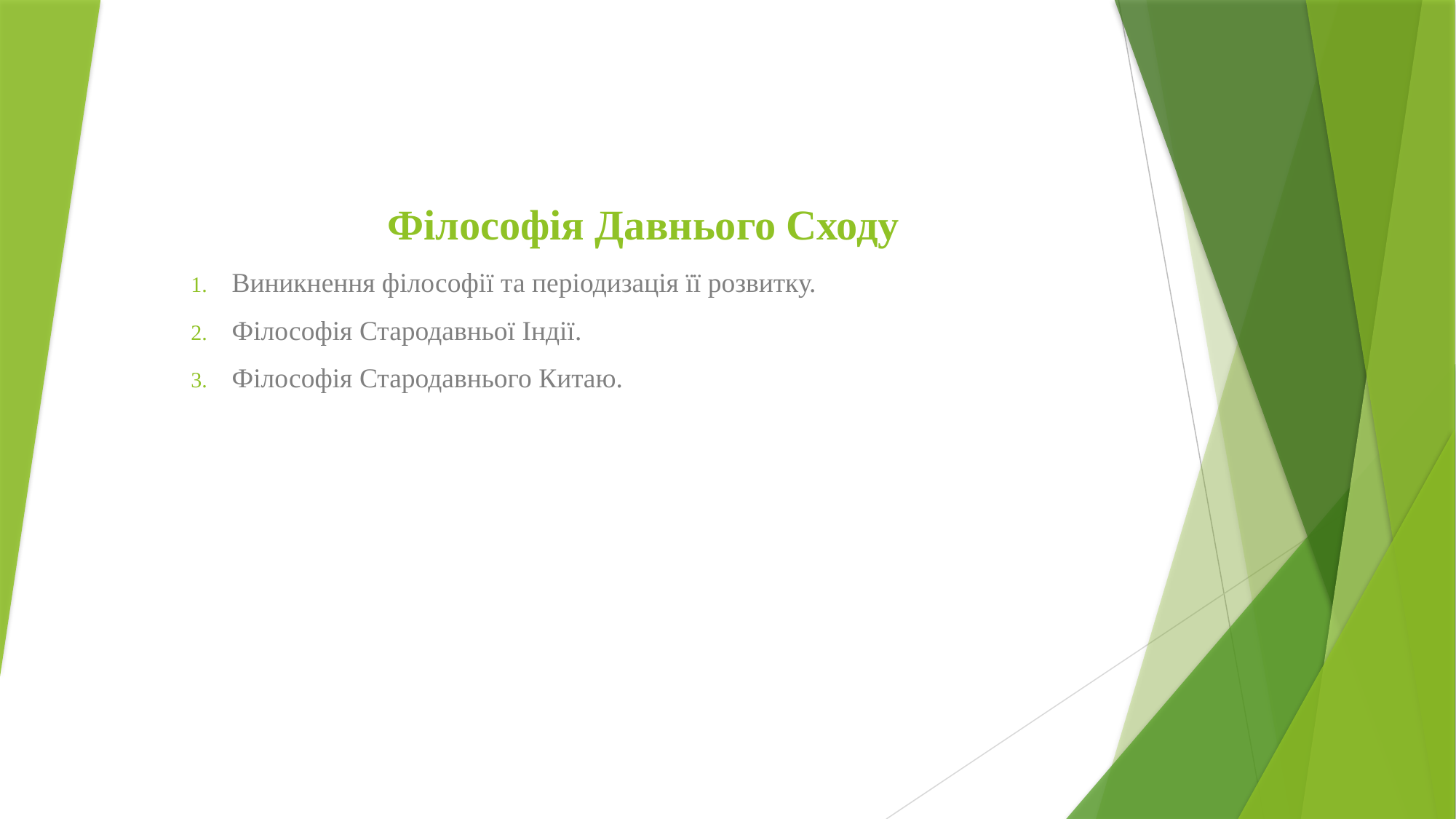

# Філософія Давнього Сходу
Виникнення філософії та періодизація її розвитку.
Філософія Стародавньої Індії.
Філософія Стародавнього Китаю.